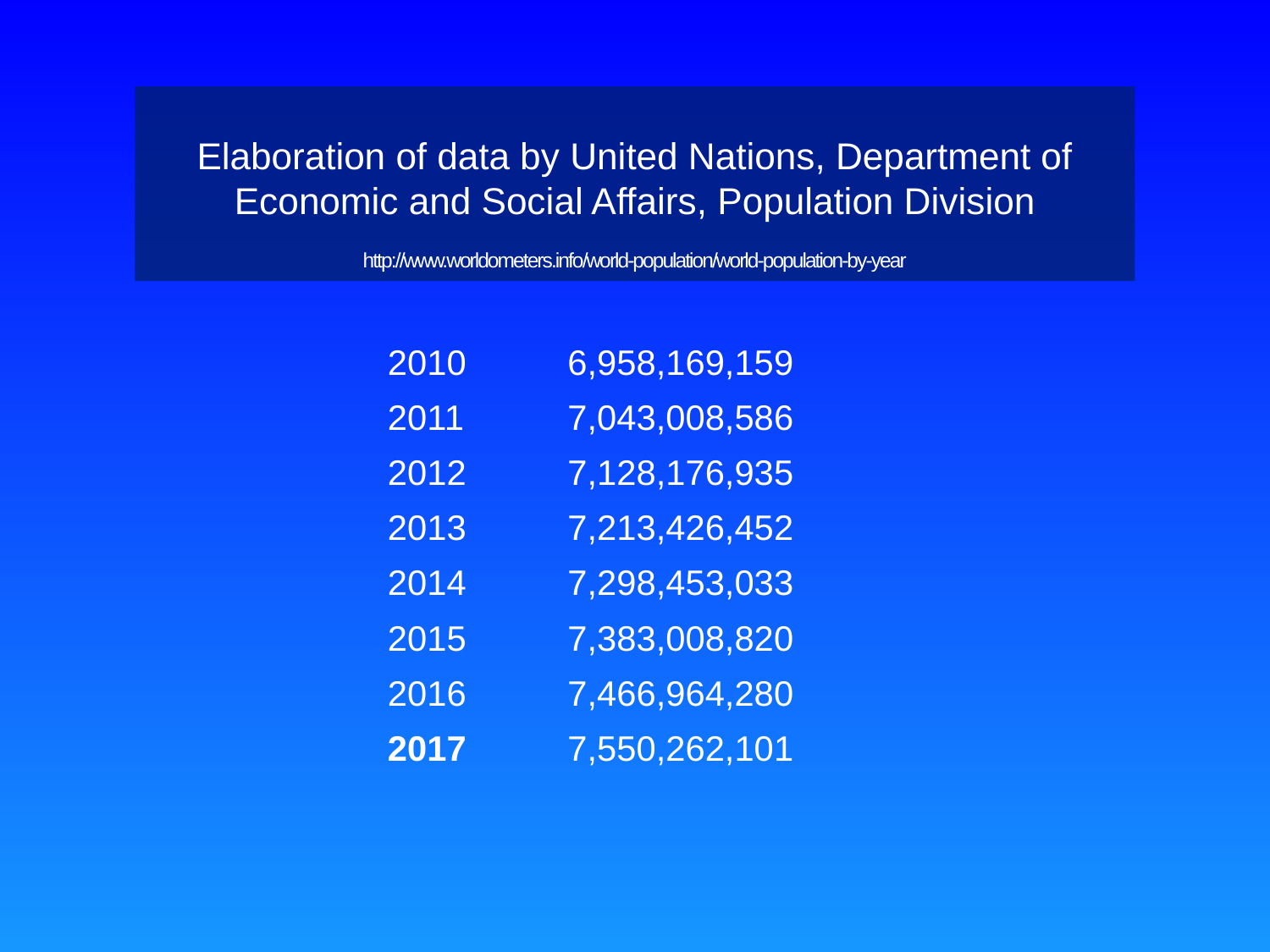

Elaboration of data by United Nations, Department of Economic and Social Affairs, Population Division

http://www.worldometers.info/world-population/world-population-by-year
| 2010 | 6,958,169,159 |
| --- | --- |
| 2011 | 7,043,008,586 |
| 2012 | 7,128,176,935 |
| 2013 | 7,213,426,452 |
| 2014 | 7,298,453,033 |
| 2015 | 7,383,008,820 |
| 2016 | 7,466,964,280 |
| 2017 | 7,550,262,101 |